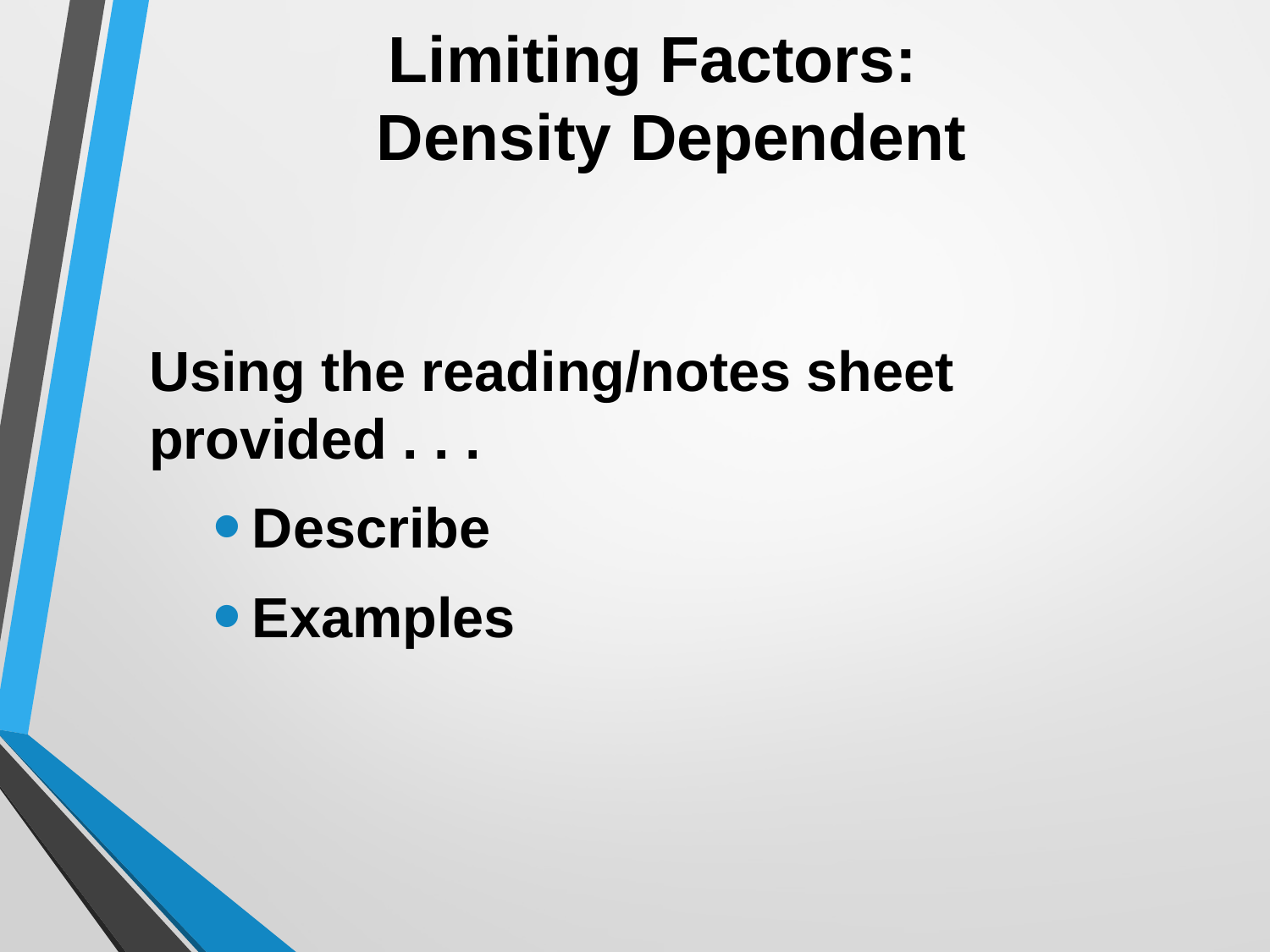

# Limiting Factors: Density Dependent
Using the reading/notes sheet provided . . .
Describe
Examples